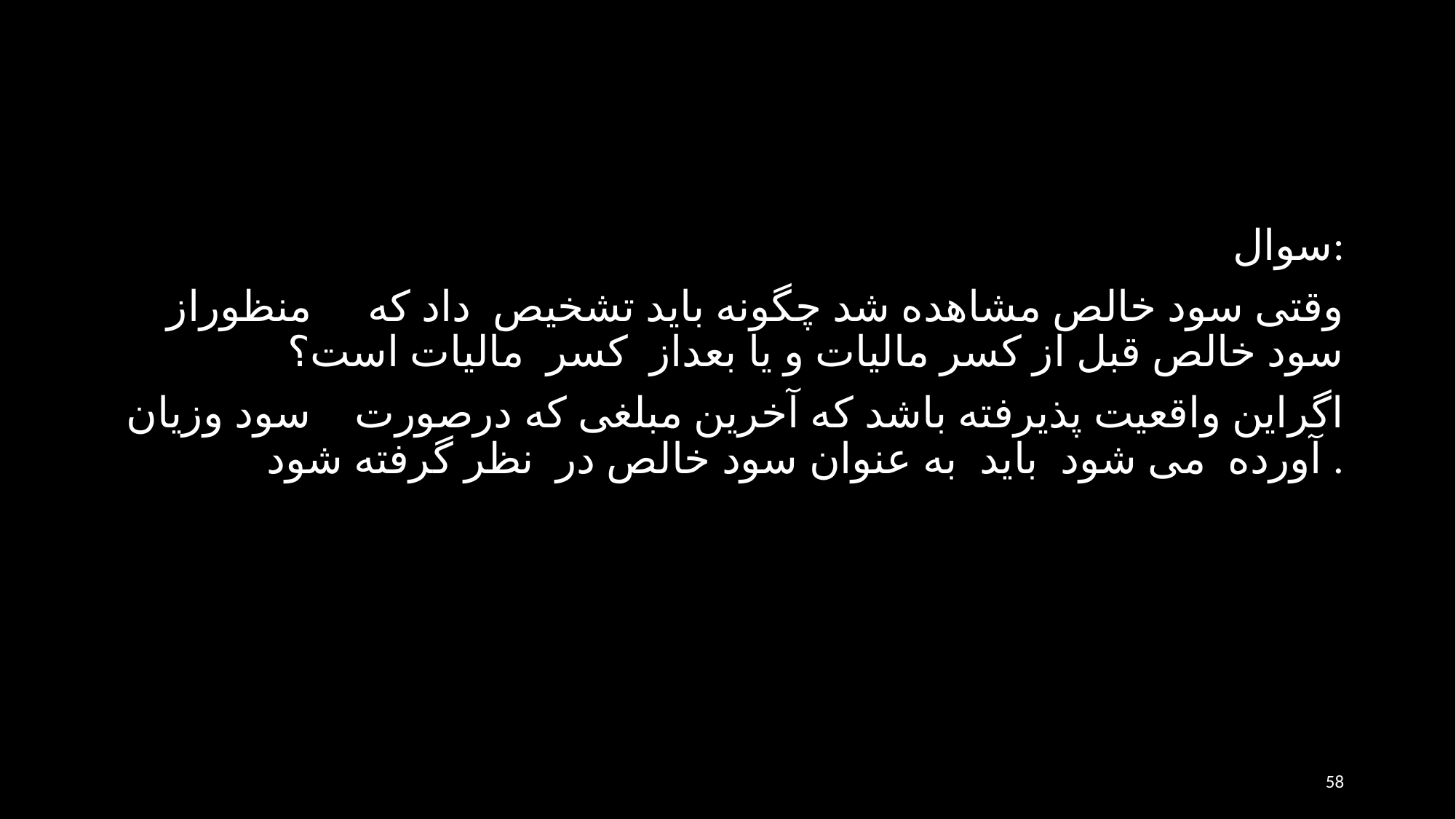

سوال:
 وقتی سود خالص مشاهده شد چگونه باید تشخیص  داد که     منظوراز سود خالص قبل از کسر مالیات و یا بعداز  کسر  مالیات است؟
 اگراین واقعیت پذیرفته باشد که آخرین مبلغی که درصورت    سود وزیان آورده  می شود  باید  به عنوان سود خالص در  نظر گرفته شود .
58